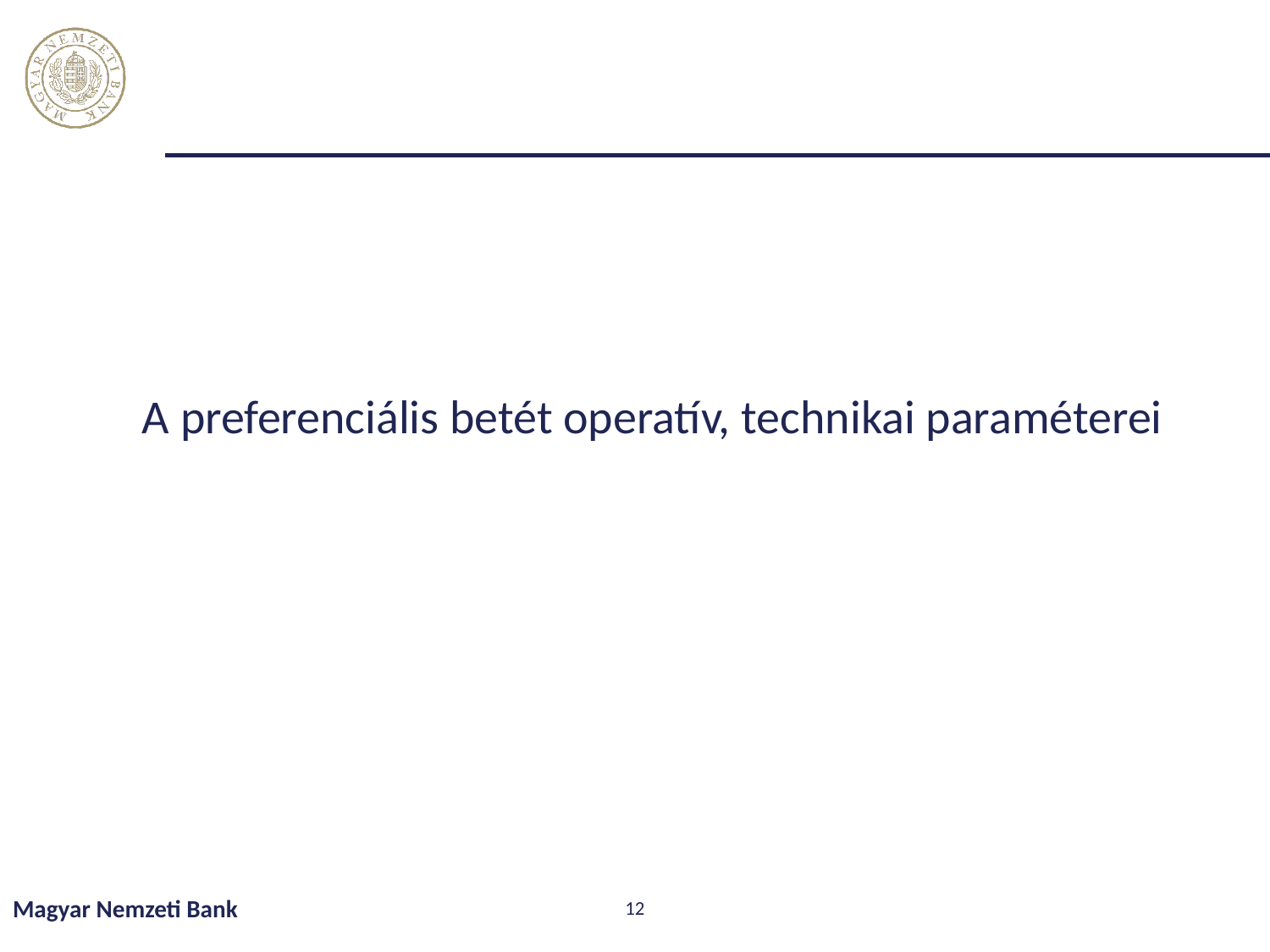

#
A preferenciális betét operatív, technikai paraméterei
Magyar Nemzeti Bank
12